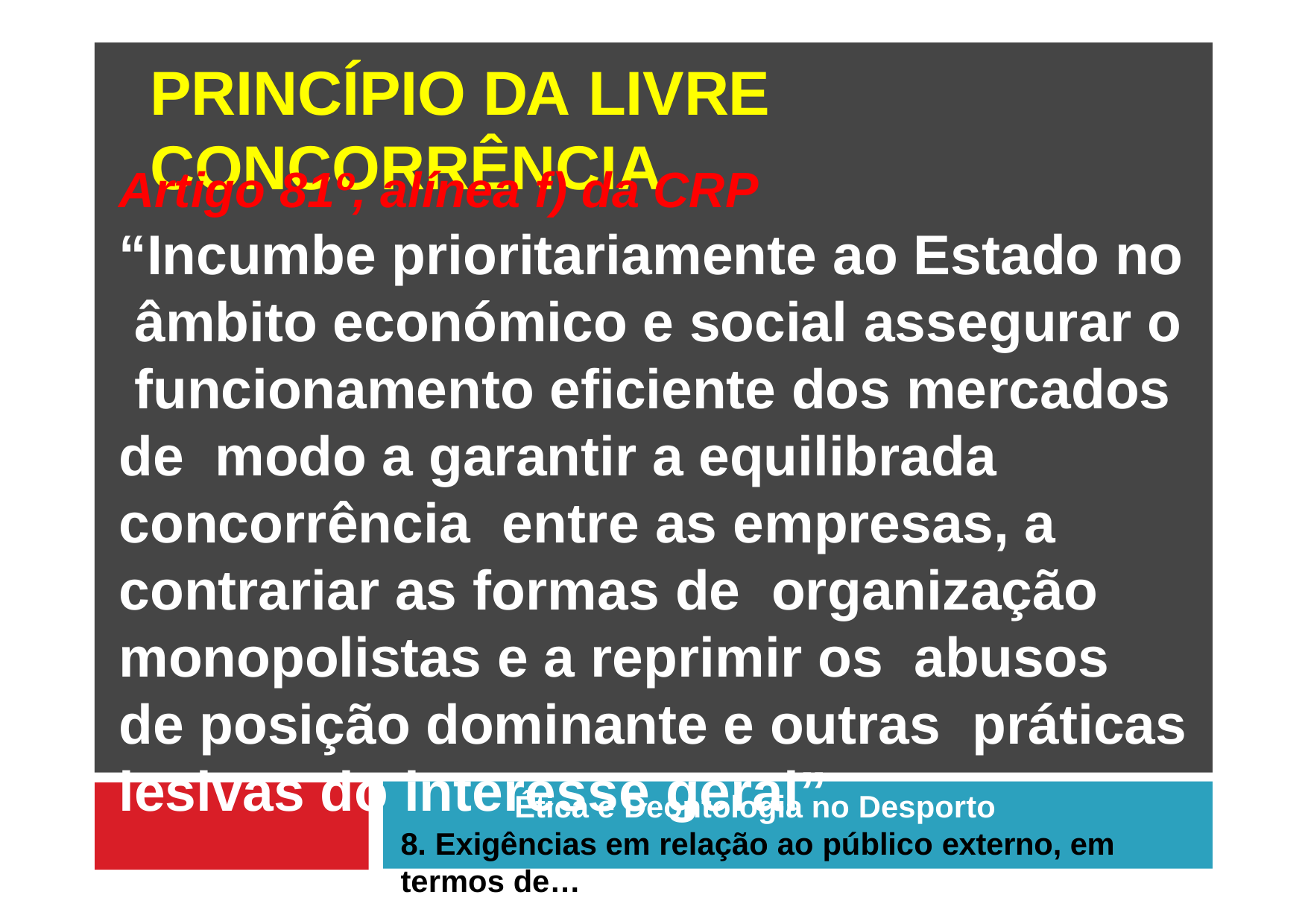

# PRINCÍPIO DA LIVRE CONCORRÊNCIA
Artigo 81º, alínea f) da CRP
“Incumbe prioritariamente ao Estado no  âmbito económico e social assegurar o  funcionamento eficiente dos mercados de  modo a garantir a equilibrada concorrência  entre as empresas, a contrariar as formas de  organização monopolistas e a reprimir os  abusos de posição dominante e outras  práticas lesivas do interesse geral”

Ética e Deontologia no Desporto
8. Exigências em relação ao público externo, em termos de…